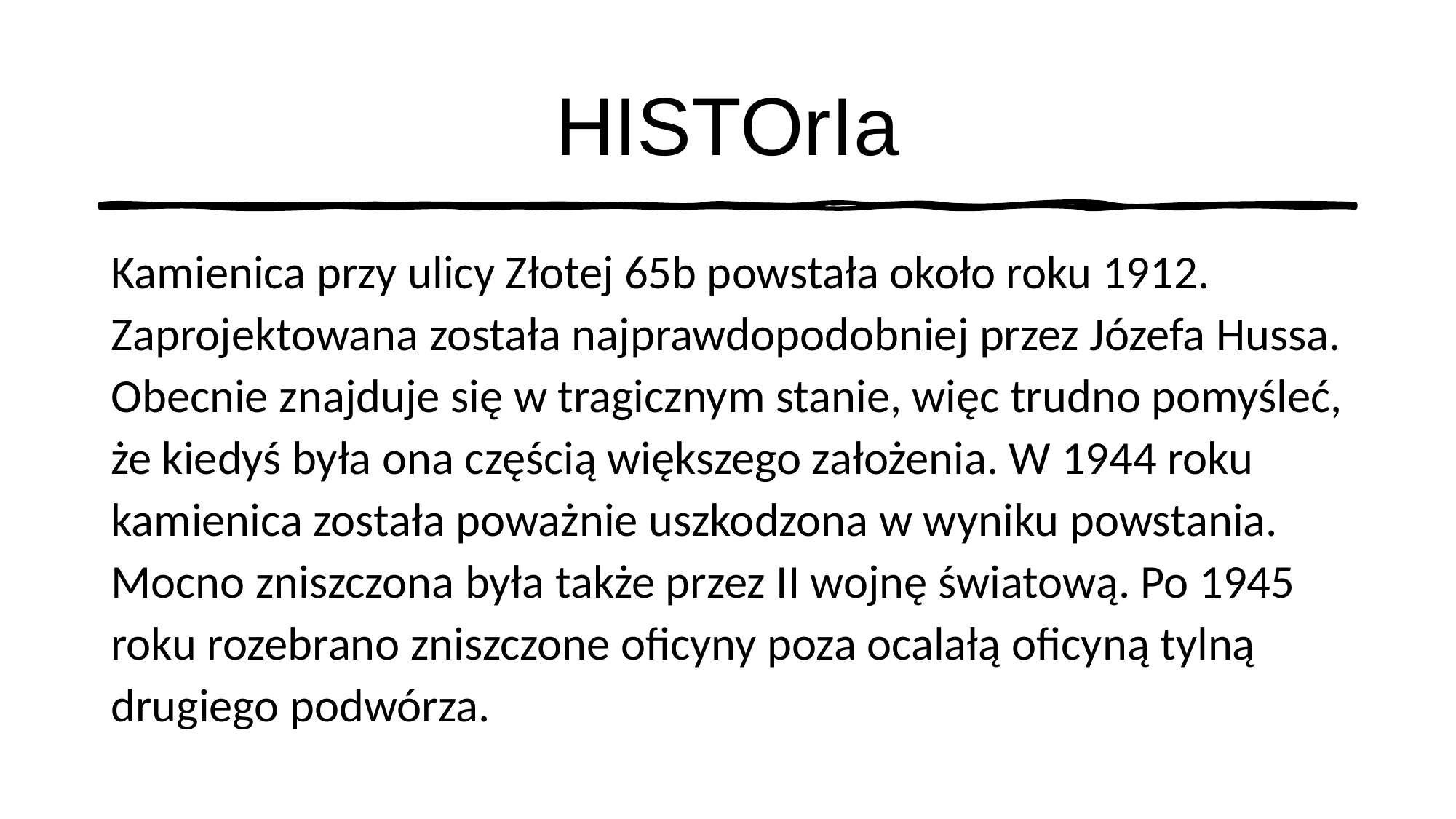

# HISTOrIa
Kamienica przy ulicy Złotej 65b powstała około roku 1912. Zaprojektowana została najprawdopodobniej przez Józefa Hussa. Obecnie znajduje się w tragicznym stanie, więc trudno pomyśleć, że kiedyś była ona częścią większego założenia. W 1944 roku kamienica została poważnie uszkodzona w wyniku powstania. Mocno zniszczona była także przez II wojnę światową. Po 1945 roku rozebrano zniszczone oficyny poza ocalałą oficyną tylną drugiego podwórza.